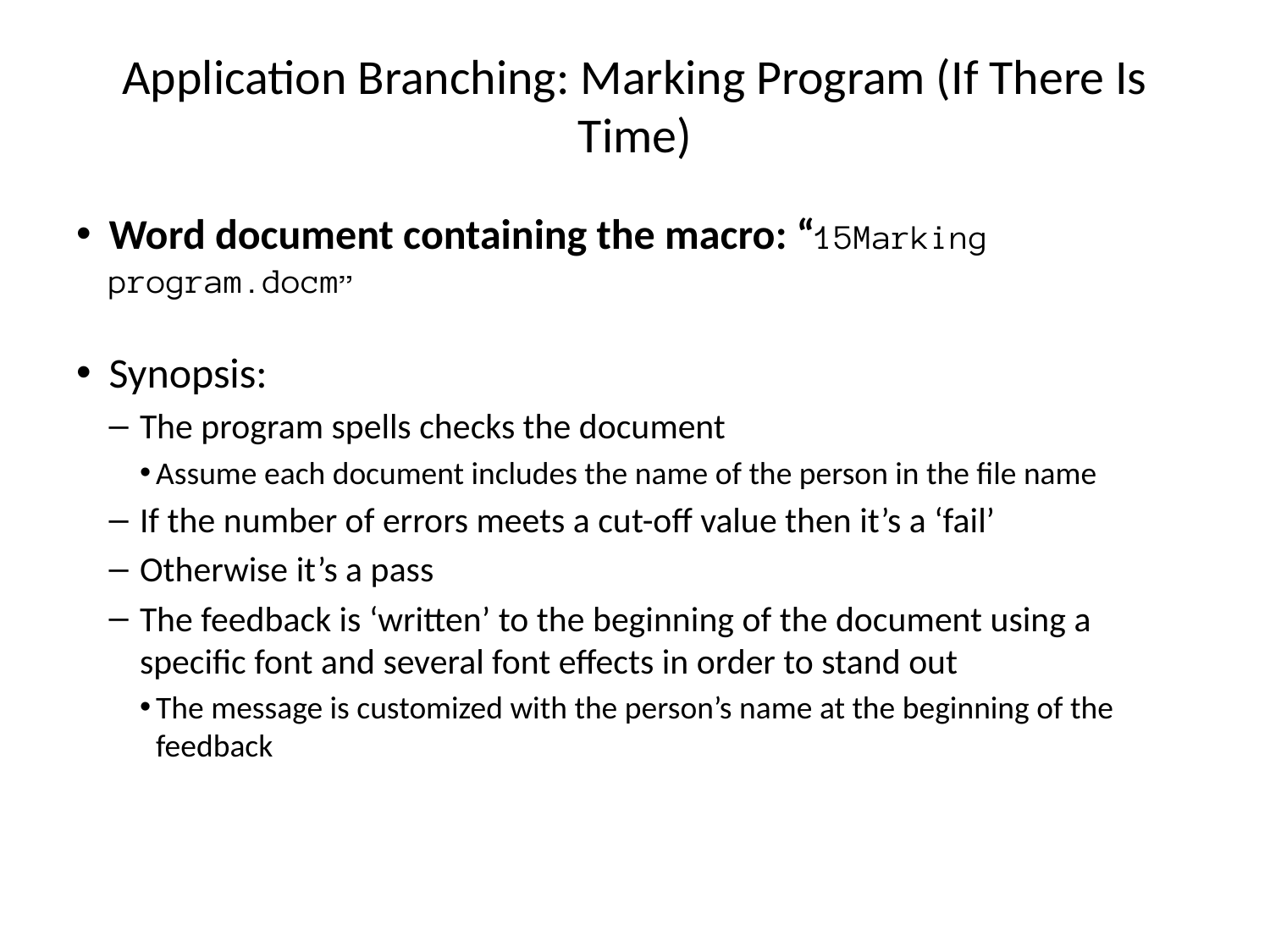

# Application Branching: Marking Program (If There Is Time)
Word document containing the macro: “15Marking program.docm”

Synopsis:
The program spells checks the document
Assume each document includes the name of the person in the file name
If the number of errors meets a cut-off value then it’s a ‘fail’
Otherwise it’s a pass
The feedback is ‘written’ to the beginning of the document using a specific font and several font effects in order to stand out
The message is customized with the person’s name at the beginning of the feedback